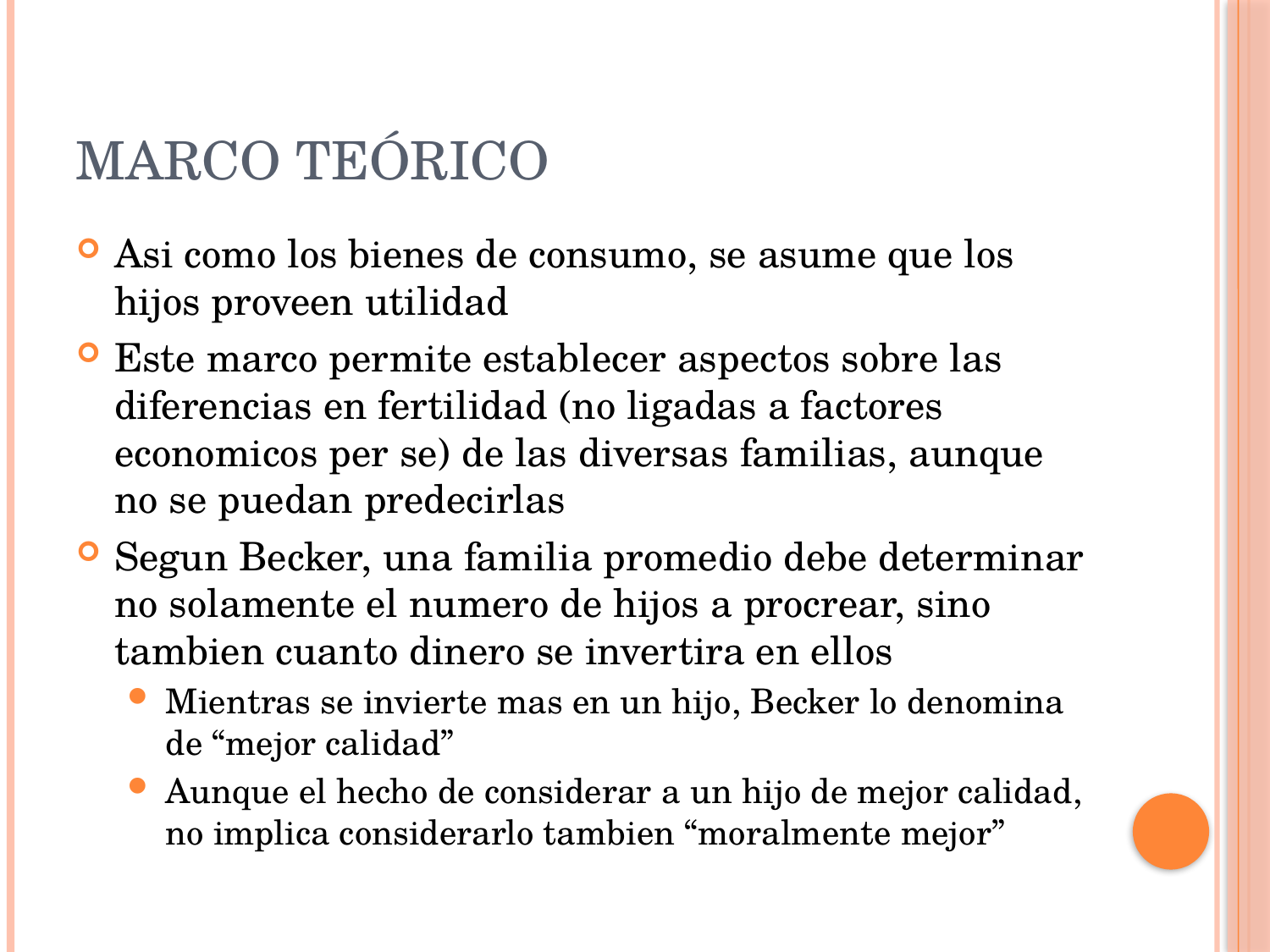

# MARCO TEÓRICO
Asi como los bienes de consumo, se asume que los hijos proveen utilidad
Este marco permite establecer aspectos sobre las diferencias en fertilidad (no ligadas a factores economicos per se) de las diversas familias, aunque no se puedan predecirlas
Segun Becker, una familia promedio debe determinar no solamente el numero de hijos a procrear, sino tambien cuanto dinero se invertira en ellos
Mientras se invierte mas en un hijo, Becker lo denomina de “mejor calidad”
Aunque el hecho de considerar a un hijo de mejor calidad, no implica considerarlo tambien “moralmente mejor”